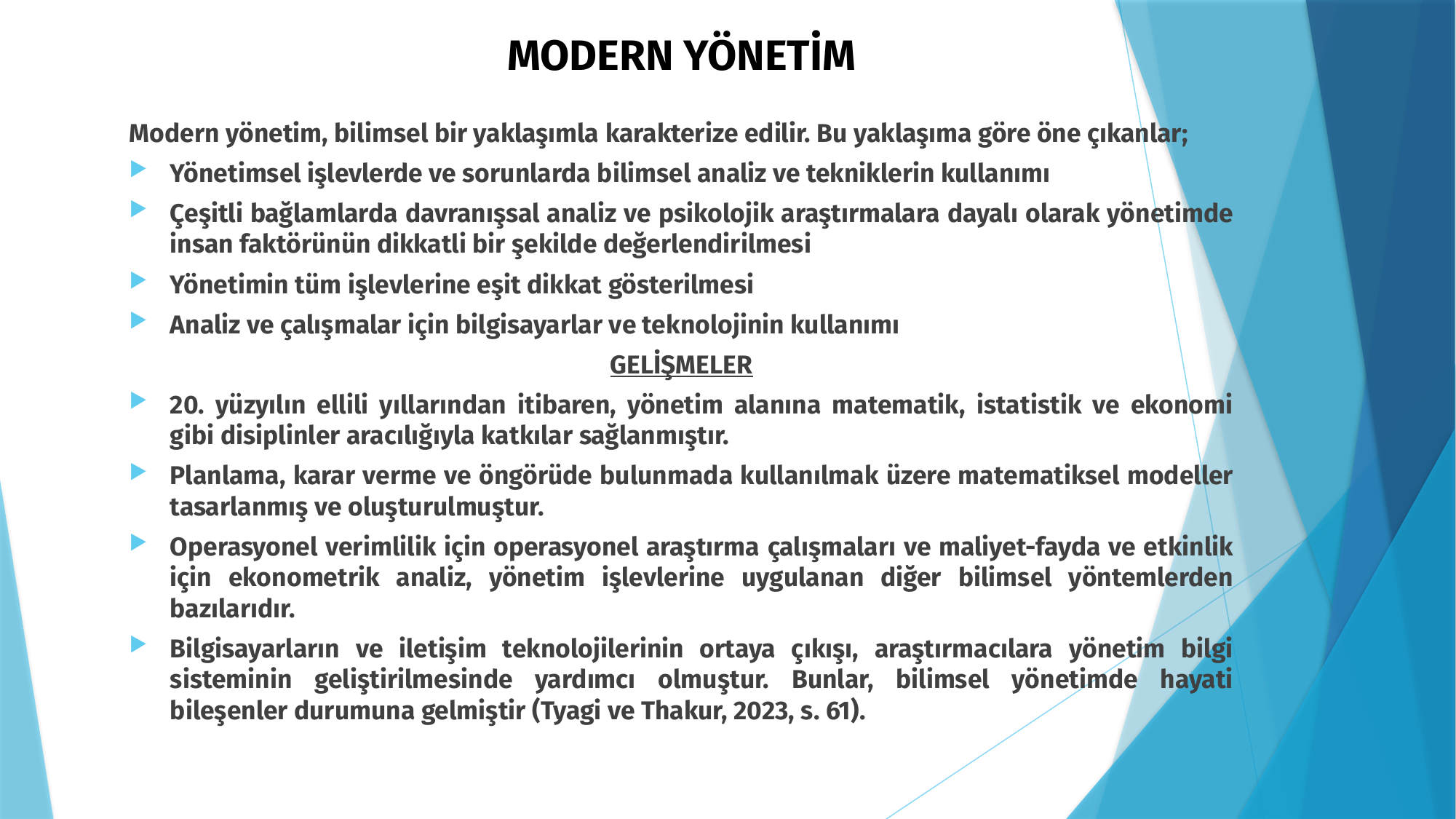

# MODERN YÖNETİM
Modern yönetim, bilimsel bir yaklaşımla karakterize edilir. Bu yaklaşıma göre öne çıkanlar;
Yönetimsel işlevlerde ve sorunlarda bilimsel analiz ve tekniklerin kullanımı
Çeşitli bağlamlarda davranışsal analiz ve psikolojik araştırmalara dayalı olarak yönetimde insan faktörünün dikkatli bir şekilde değerlendirilmesi
Yönetimin tüm işlevlerine eşit dikkat gösterilmesi
Analiz ve çalışmalar için bilgisayarlar ve teknolojinin kullanımı
GELİŞMELER
20. yüzyılın ellili yıllarından itibaren, yönetim alanına matematik, istatistik ve ekonomi gibi disiplinler aracılığıyla katkılar sağlanmıştır.
Planlama, karar verme ve öngörüde bulunmada kullanılmak üzere matematiksel modeller tasarlanmış ve oluşturulmuştur.
Operasyonel verimlilik için operasyonel araştırma çalışmaları ve maliyet-fayda ve etkinlik için ekonometrik analiz, yönetim işlevlerine uygulanan diğer bilimsel yöntemlerden bazılarıdır.
Bilgisayarların ve iletişim teknolojilerinin ortaya çıkışı, araştırmacılara yönetim bilgi sisteminin geliştirilmesinde yardımcı olmuştur. Bunlar, bilimsel yönetimde hayati bileşenler durumuna gelmiştir (Tyagi ve Thakur, 2023, s. 61).